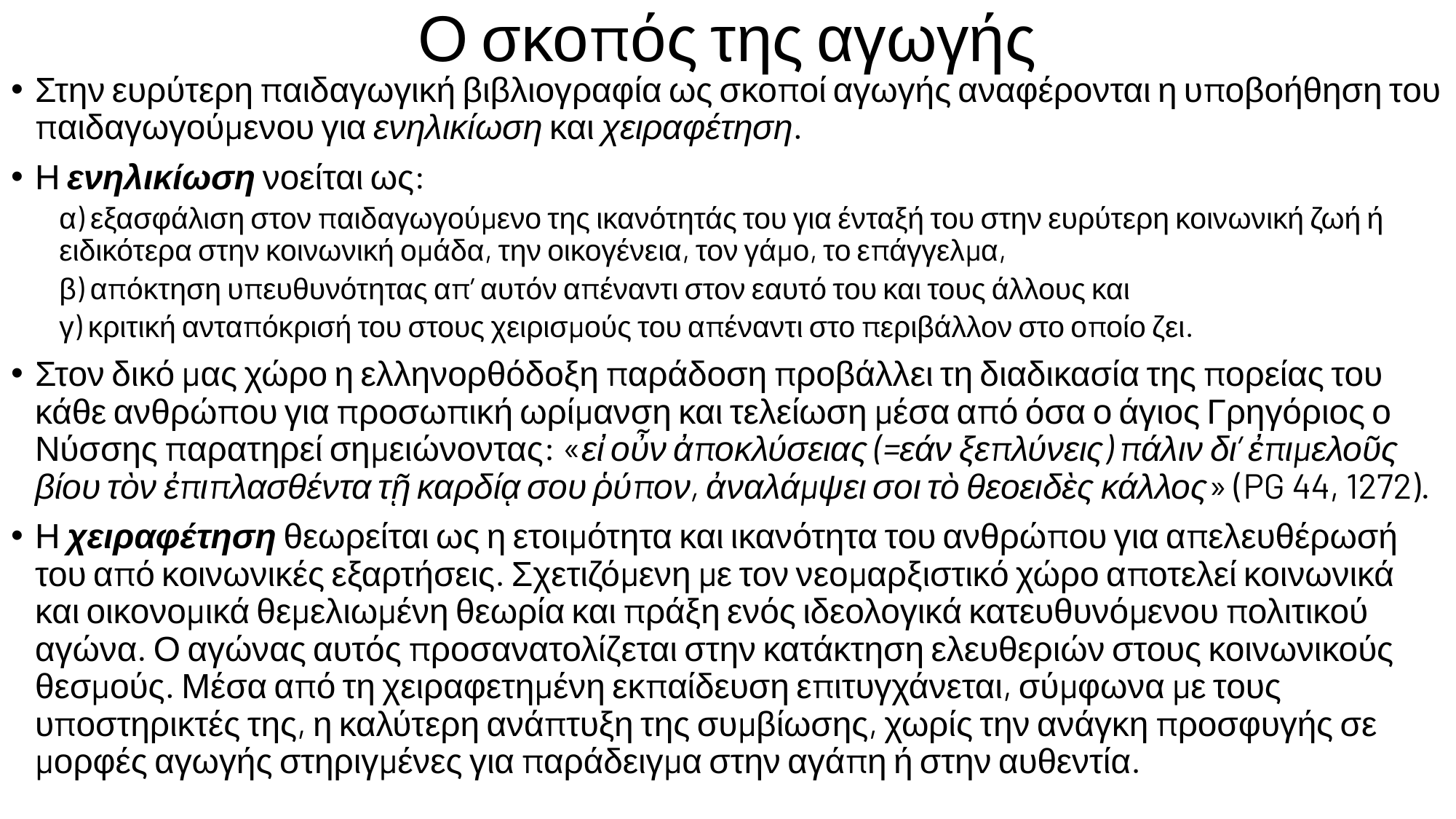

# Ο σκοπός της αγωγής
Στην ευρύτερη παιδαγωγική βιβλιογραφία ως σκοποί αγωγής αναφέρονται η υποβοήθηση του παιδαγωγούμενου για ενηλικίωση και χειραφέτηση.
Η ενηλικίωση νοείται ως:
α) εξασφάλιση στον παιδαγωγούμενο της ικανότητάς του για ένταξή του στην ευρύτερη κοινωνική ζωή ή ειδικότερα στην κοινωνική ομάδα, την οικογένεια, τον γάμο, το επάγγελμα,
β) απόκτηση υπευθυνότητας απ’ αυτόν απέναντι στον εαυτό του και τους άλλους και
γ) κριτική ανταπόκρισή του στους χειρισμούς του απέναντι στο περιβάλλον στο οποίο ζει.
Στον δικό μας χώρο η ελληνορθόδοξη παράδοση προβάλλει τη διαδικασία της πορείας του κάθε ανθρώπου για προσωπική ωρίμανση και τελείωση μέσα από όσα ο άγιος Γρηγόριος ο Νύσσης παρατηρεί σημειώνοντας: «εἰ οὖν ἀποκλύσειας (=εάν ξεπλύνεις) πάλιν δι’ ἐπιμελοῦς βίου τὸν ἐπιπλασθέντα τῇ καρδίᾳ σου ῥύπον, ἀναλάμψει σοι τὸ θεοειδὲς κάλλος» (PG 44, 1272).
Η χειραφέτηση θεωρείται ως η ετοιμότητα και ικανότητα του ανθρώπου για απελευθέρωσή του από κοινωνικές εξαρτήσεις. Σχετιζόμενη με τον νεομαρξιστικό χώρο αποτελεί κοινωνικά και οικονομικά θεμελιωμένη θεωρία και πράξη ενός ιδεολογικά κατευθυνόμενου πολιτικού αγώνα. Ο αγώνας αυτός προσανατολίζεται στην κατάκτηση ελευθεριών στους κοινωνικούς θεσμούς. Μέσα από τη χειραφετημένη εκπαίδευση επιτυγχάνεται, σύμφωνα με τους υποστηρικτές της, η καλύτερη ανάπτυξη της συμβίωσης, χωρίς την ανάγκη προσφυγής σε μορφές αγωγής στηριγμένες για παράδειγμα στην αγάπη ή στην αυθεντία.